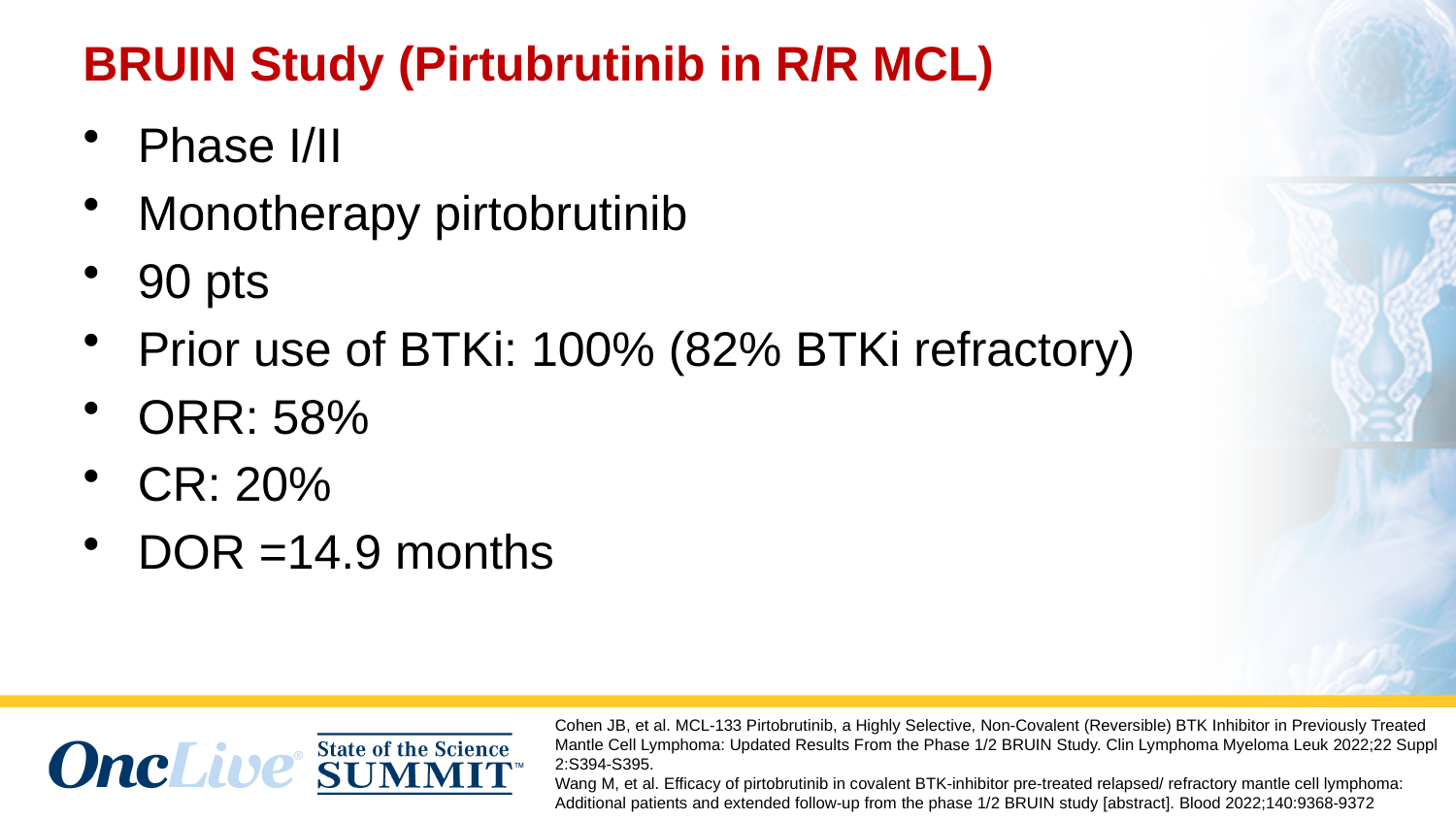

#
BRUIN Study (Pirtubrutinib in R/R MCL)
Phase I/II
Monotherapy pirtobrutinib
90 pts
Prior use of BTKi: 100% (82% BTKi refractory)
ORR: 58%
CR: 20%
DOR =14.9 months
Cohen JB, et al. MCL-133 Pirtobrutinib, a Highly Selective, Non-Covalent (Reversible) BTK Inhibitor in Previously Treated Mantle Cell Lymphoma: Updated Results From the Phase 1/2 BRUIN Study. Clin Lymphoma Myeloma Leuk 2022;22 Suppl 2:S394-S395.
Wang M, et al. Efficacy of pirtobrutinib in covalent BTK-inhibitor pre-treated relapsed/ refractory mantle cell lymphoma: Additional patients and extended follow-up from the phase 1/2 BRUIN study [abstract]. Blood 2022;140:9368-9372